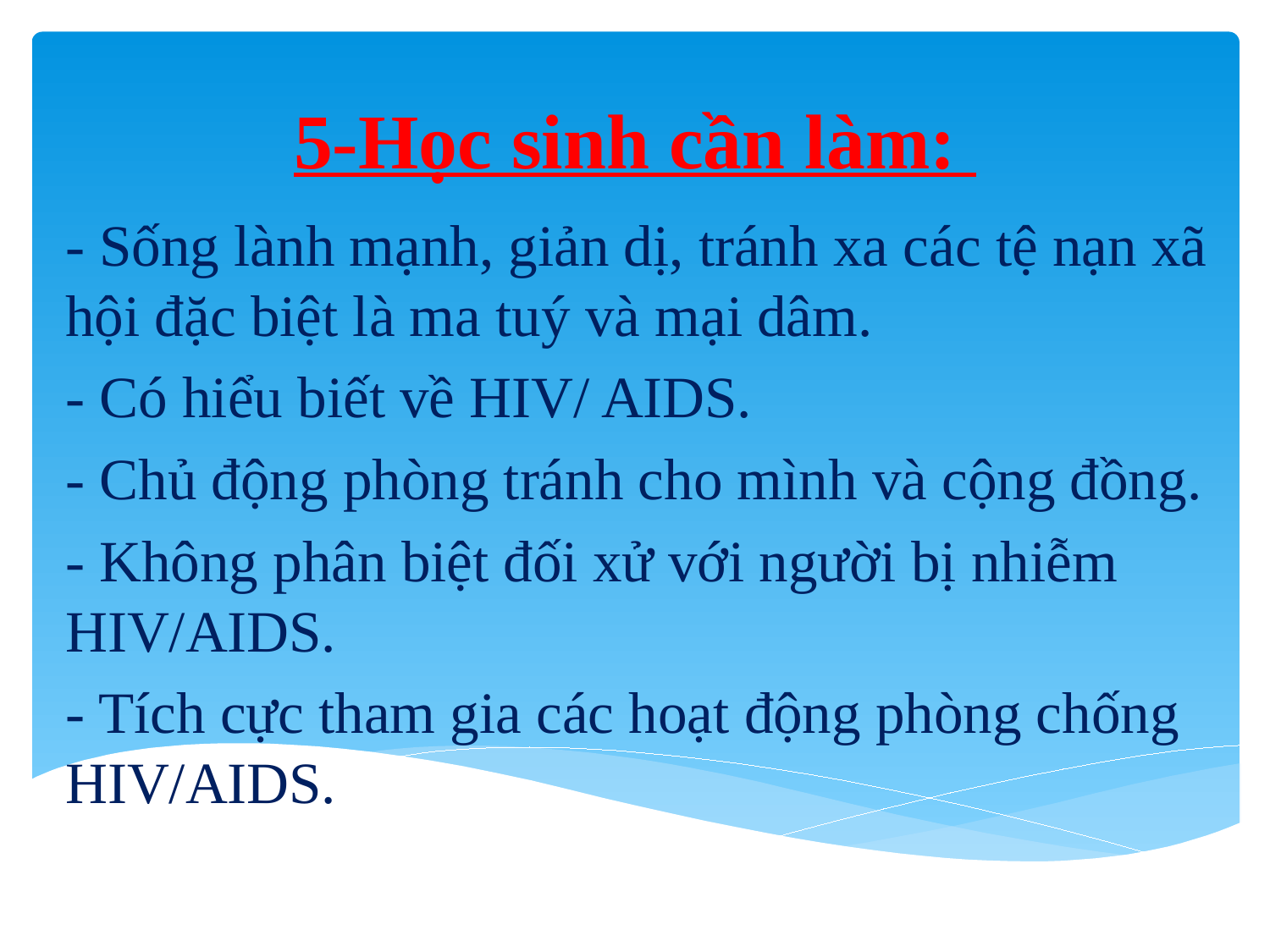

# 5-Học sinh cần làm:
- Sống lành mạnh, giản dị, tránh xa các tệ nạn xã hội đặc biệt là ma tuý và mại dâm.
- Có hiểu biết về HIV/ AIDS.
- Chủ động phòng tránh cho mình và cộng đồng.
- Không phân biệt đối xử với người bị nhiễm HIV/AIDS.
- Tích cực tham gia các hoạt động phòng chống HIV/AIDS.